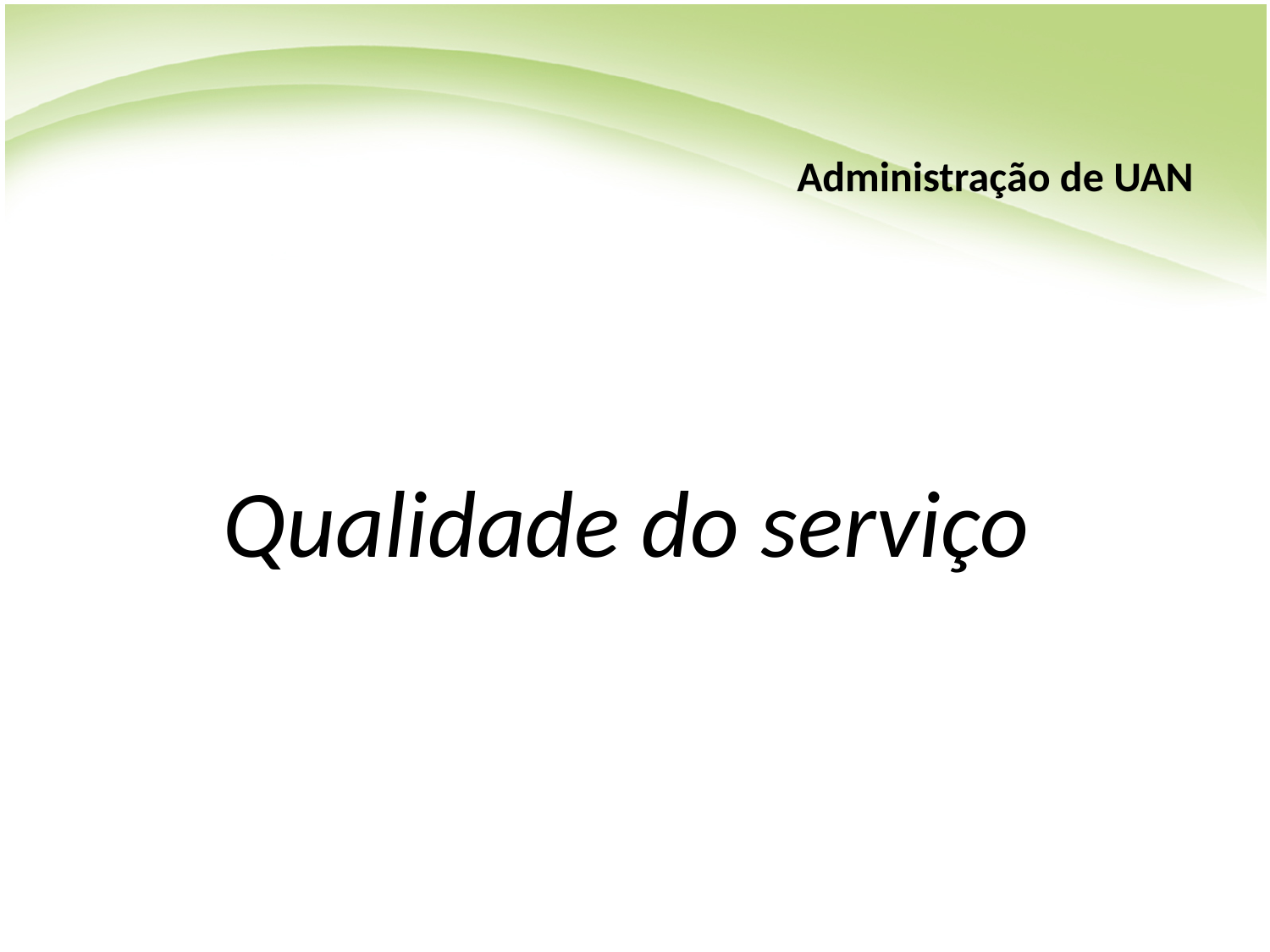

# Administração de UAN
Qualidade do serviço